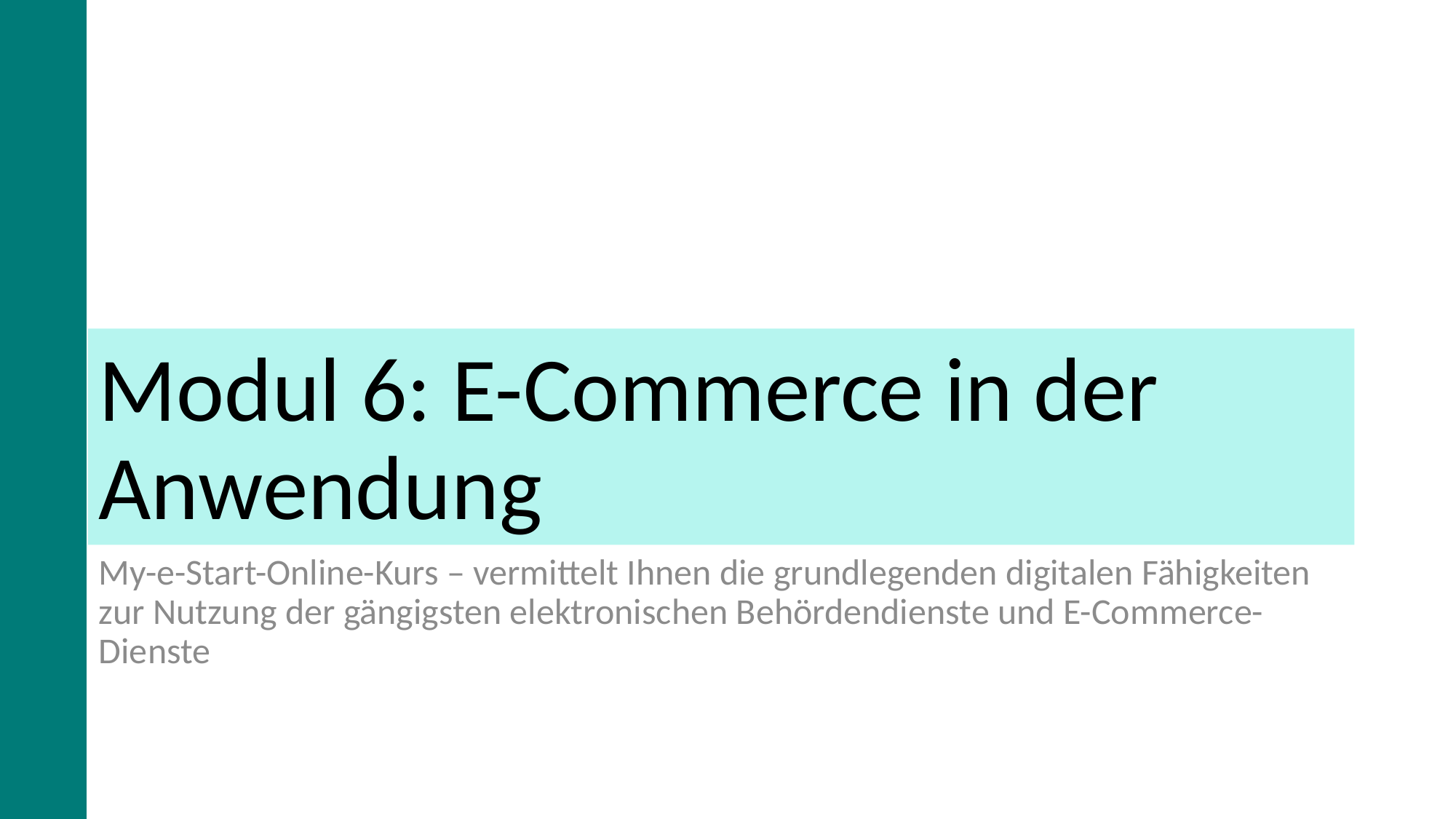

# Modul 6: E-Commerce in der Anwendung
My-e-Start-Online-Kurs – vermittelt Ihnen die grundlegenden digitalen Fähigkeiten zur Nutzung der gängigsten elektronischen Behördendienste und E-Commerce-Dienste